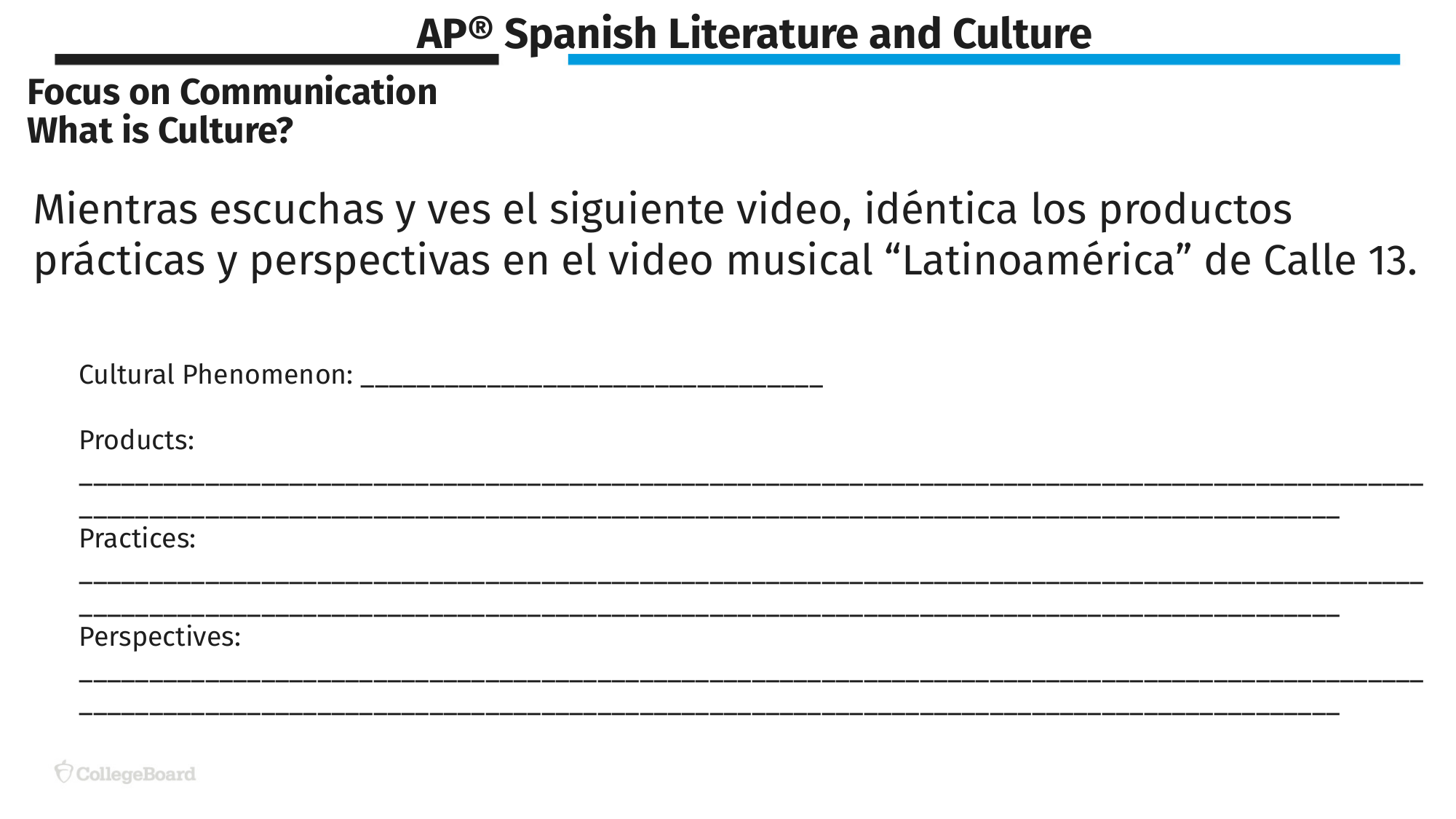

AP® Spanish Literature and Culture
# Focus on Communication What is Culture?
Mientras escuchas y ves el siguiente video, idéntica los productos prácticas y perspectivas en el video musical “Latinoamérica” de Calle 13.
Cultural Phenomenon: _________________________________

Products: __________________________________________________________________________________________________________________________________________________________________________________________
Practices: __________________________________________________________________________________________________________________________________________________________________________________________
Perspectives: __________________________________________________________________________________________________________________________________________________________________________________________